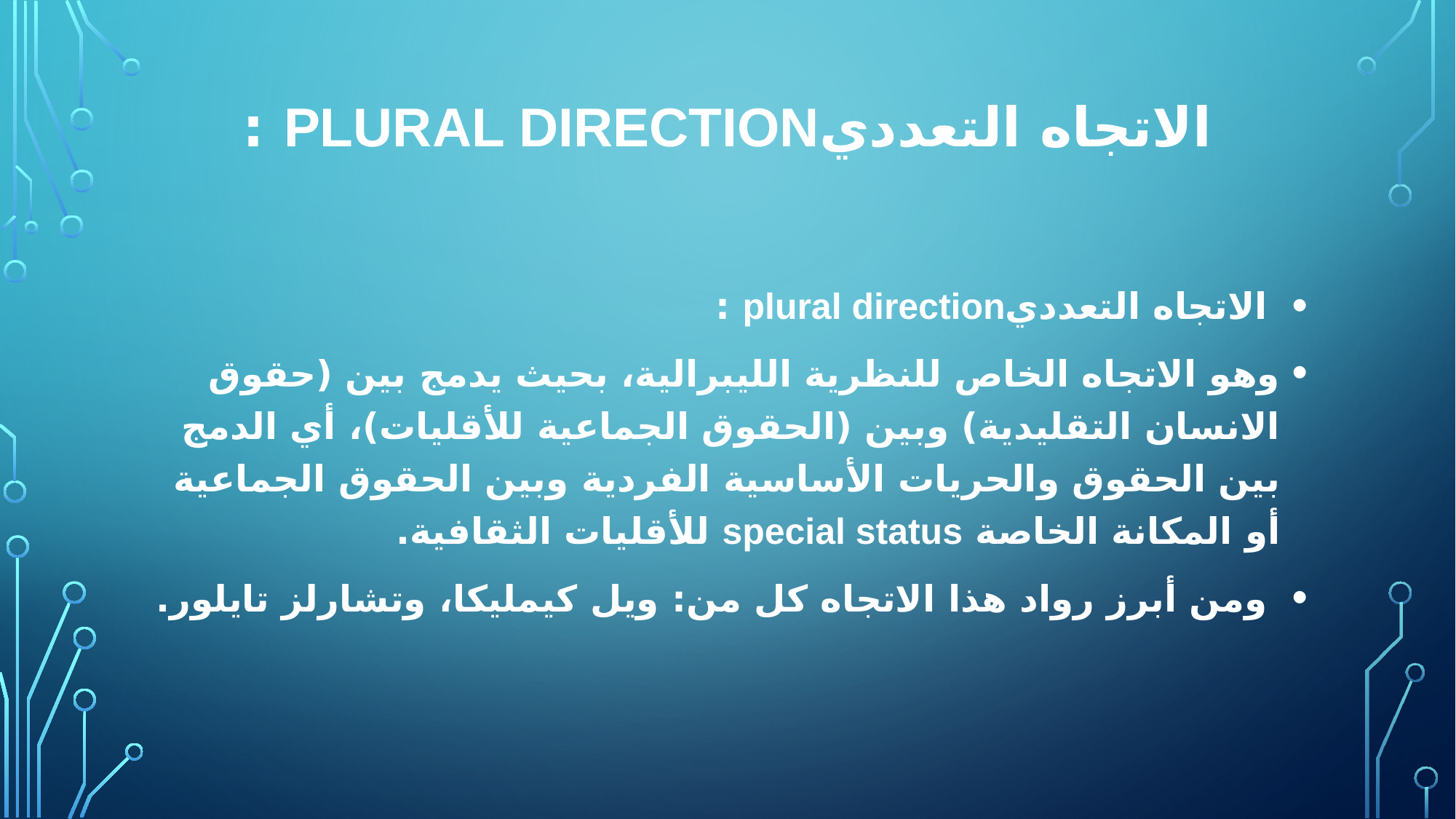

# الاتجاه التعدديplural direction :
 الاتجاه التعدديplural direction :
وهو الاتجاه الخاص للنظرية الليبرالية، بحيث يدمج بين (حقوق الانسان التقليدية) وبين (الحقوق الجماعية للأقليات)، أي الدمج بين الحقوق والحريات الأساسية الفردية وبين الحقوق الجماعية أو المكانة الخاصة special status للأقليات الثقافية.
 ومن أبرز رواد هذا الاتجاه كل من: ويل كيمليكا، وتشارلز تايلور.